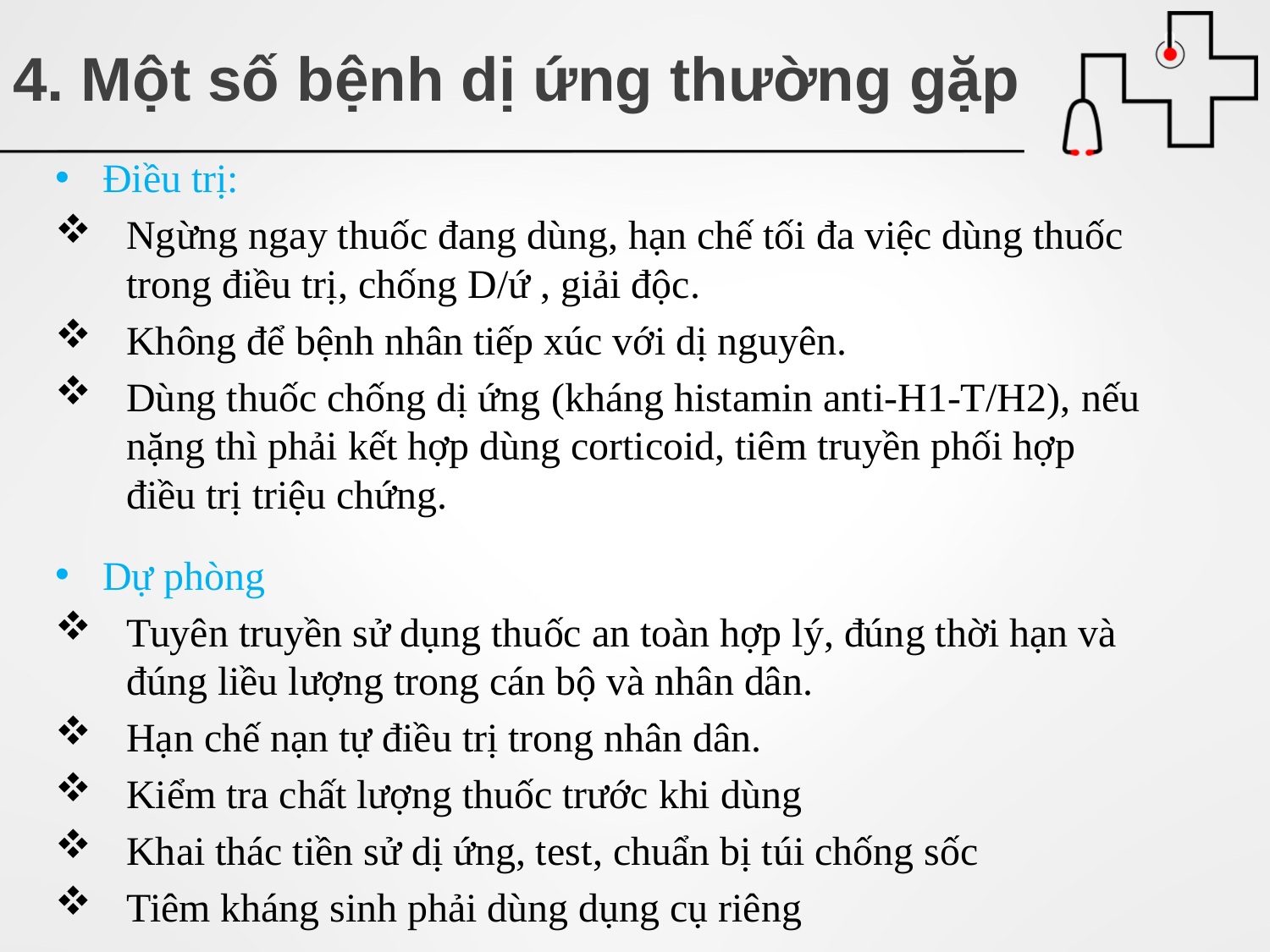

# 4. Một số bệnh dị ứng thường gặp
Điều trị:
Ngừng ngay thuốc đang dùng, hạn chế tối đa việc dùng thuốc trong điều trị, chống D/ứ , giải độc.
Không để bệnh nhân tiếp xúc với dị nguyên.
Dùng thuốc chống dị ứng (kháng histamin anti-H1-T/H2), nếu nặng thì phải kết hợp dùng corticoid, tiêm truyền phối hợp điều trị triệu chứng.
Dự phòng
Tuyên truyền sử dụng thuốc an toàn hợp lý, đúng thời hạn và  đúng liều lượng trong cán bộ và nhân dân.
Hạn chế nạn tự điều trị trong nhân dân.
Kiểm tra chất lượng thuốc trước khi dùng
Khai thác tiền sử dị ứng, test, chuẩn bị túi chống sốc
Tiêm kháng sinh phải dùng dụng cụ riêng